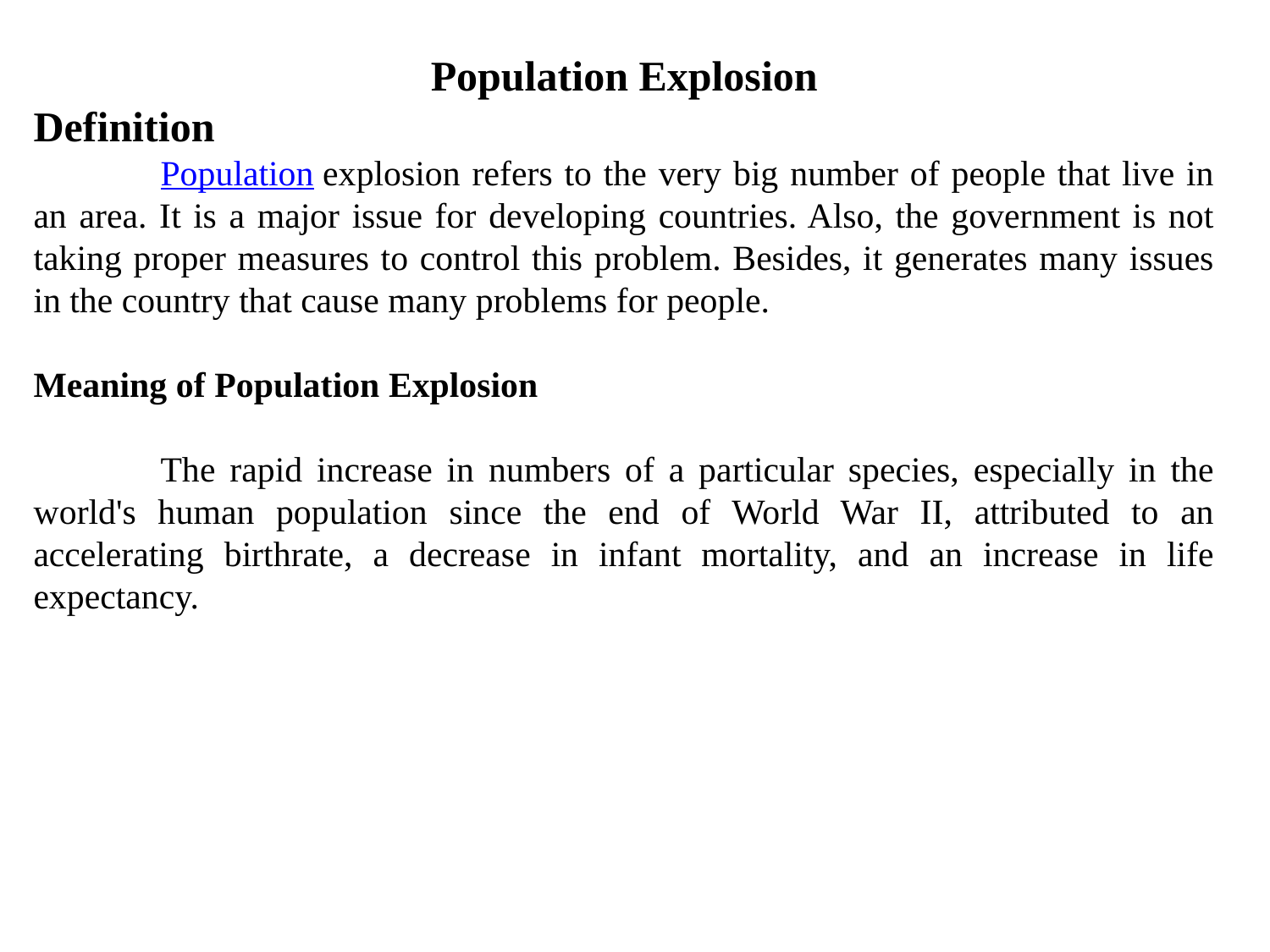

Population Explosion
Definition
	Population explosion refers to the very big number of people that live in an area. It is a major issue for developing countries. Also, the government is not taking proper measures to control this problem. Besides, it generates many issues in the country that cause many problems for people.

Meaning of Population Explosion
	The rapid increase in numbers of a particular species, especially in the world's human population since the end of World War II, attributed to an accelerating birthrate, a decrease in infant mortality, and an increase in life expectancy.